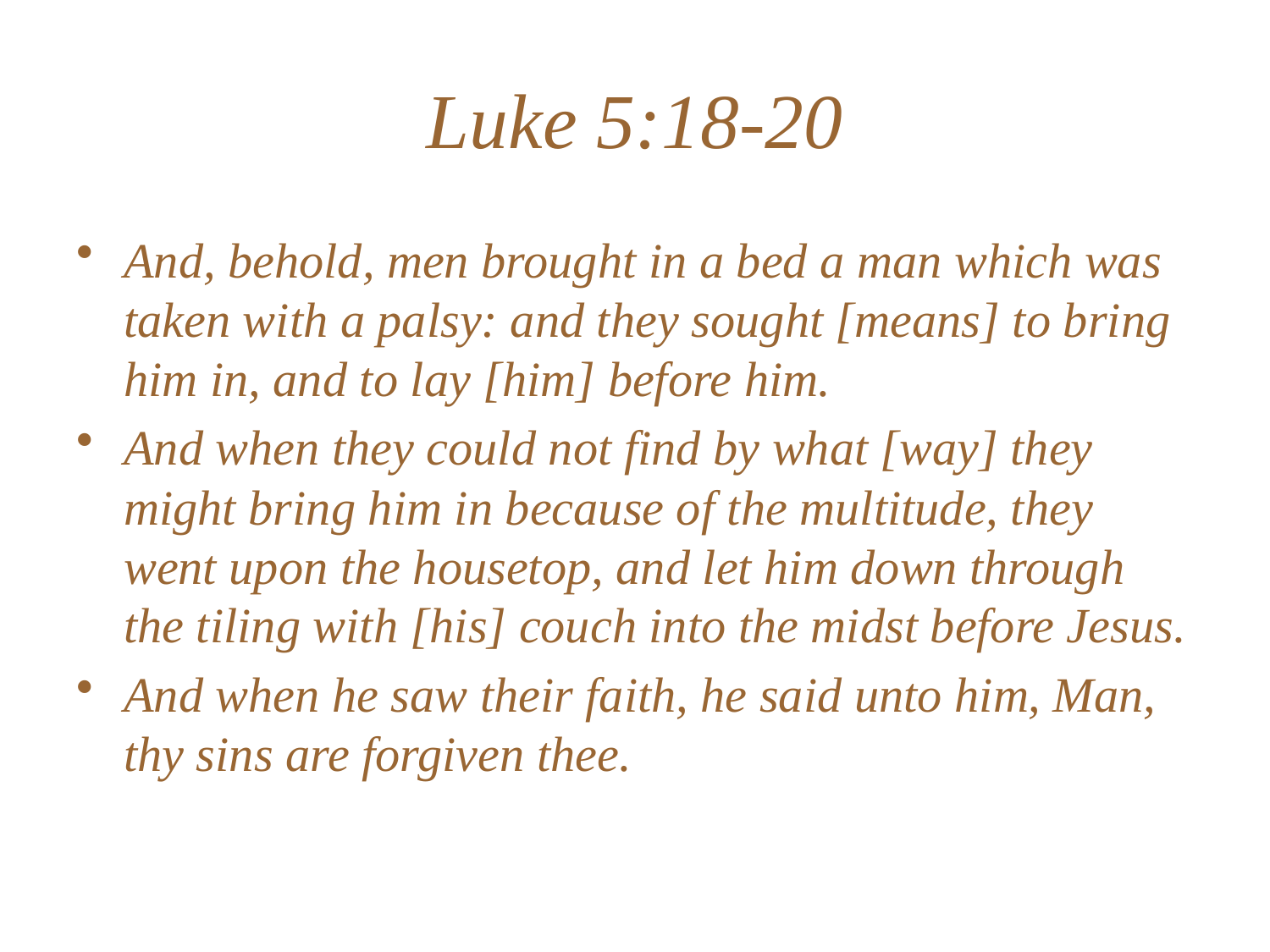

# Luke 5:18-20
And, behold, men brought in a bed a man which was taken with a palsy: and they sought [means] to bring him in, and to lay [him] before him.
And when they could not find by what [way] they might bring him in because of the multitude, they went upon the housetop, and let him down through the tiling with [his] couch into the midst before Jesus.
And when he saw their faith, he said unto him, Man, thy sins are forgiven thee.